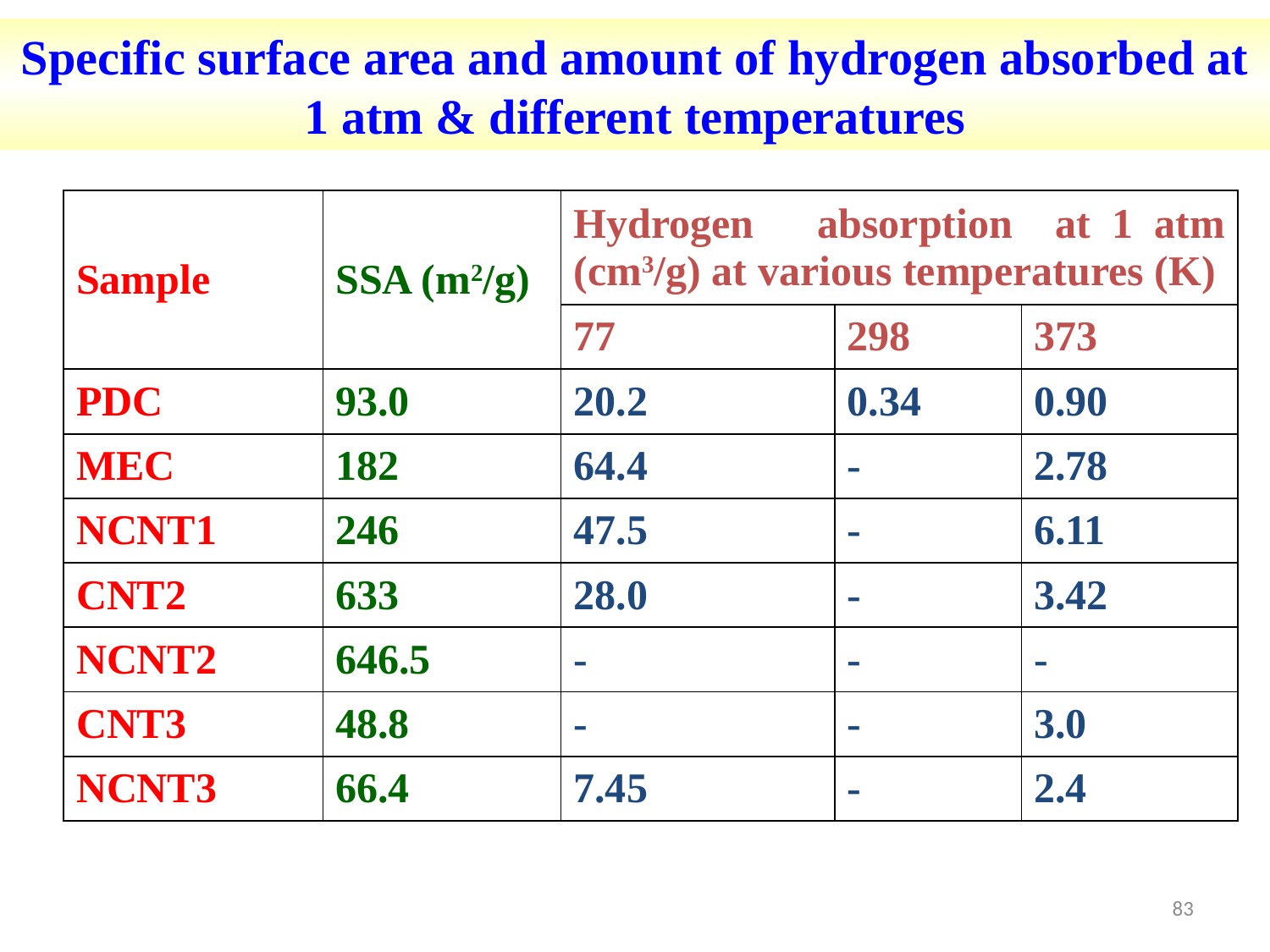

Specific surface area and amount of hydrogen absorbed at 1 atm & different temperatures
| Sample | SSA (m2/g) | Hydrogen absorption at 1 atm (cm3/g) at various temperatures (K) |  |  |
| --- | --- | --- | --- | --- |
|  |  | 77 | 298 | 373 |
| PDC | 93.0 | 20.2 | 0.34 | 0.90 |
| MEC | 182 | 64.4 | - | 2.78 |
| NCNT1 | 246 | 47.5 | - | 6.11 |
| CNT2 | 633 | 28.0 | - | 3.42 |
| NCNT2 | 646.5 | - | - | - |
| CNT3 | 48.8 | - | - | 3.0 |
| NCNT3 | 66.4 | 7.45 | - | 2.4 |
83